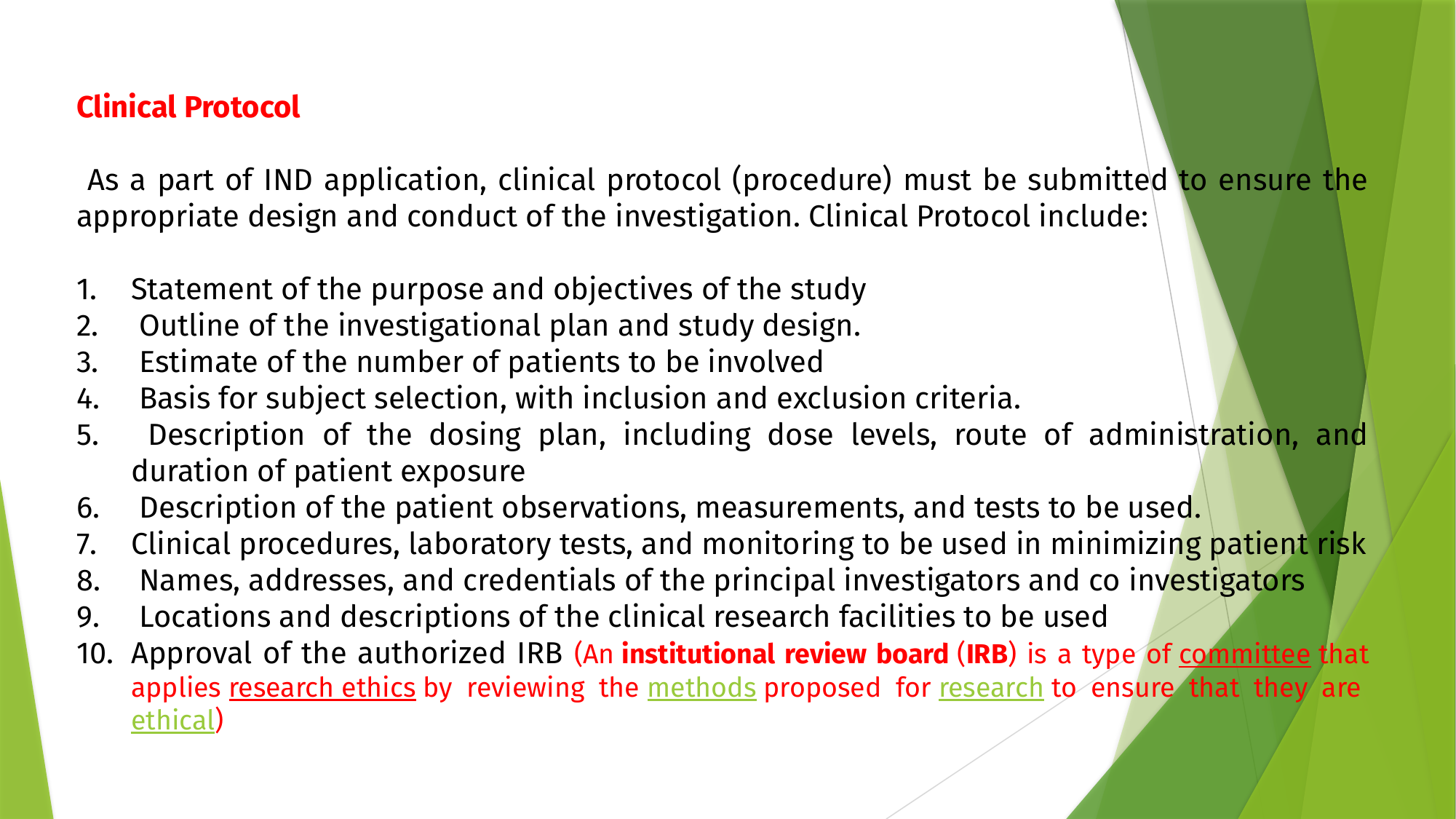

Clinical Protocol

 As a part of IND application, clinical protocol (procedure) must be submitted to ensure the appropriate design and conduct of the investigation. Clinical Protocol include:

Statement of the purpose and objectives of the study
 Outline of the investigational plan and study design.
 Estimate of the number of patients to be involved
 Basis for subject selection, with inclusion and exclusion criteria.
 Description of the dosing plan, including dose levels, route of administration, and duration of patient exposure
 Description of the patient observations, measurements, and tests to be used.
Clinical procedures, laboratory tests, and monitoring to be used in minimizing patient risk
 Names, addresses, and credentials of the principal investigators and co investigators
 Locations and descriptions of the clinical research facilities to be used
Approval of the authorized IRB (An institutional review board (IRB) is a type of committee that applies research ethics by reviewing the methods proposed for research to ensure that they are ethical)